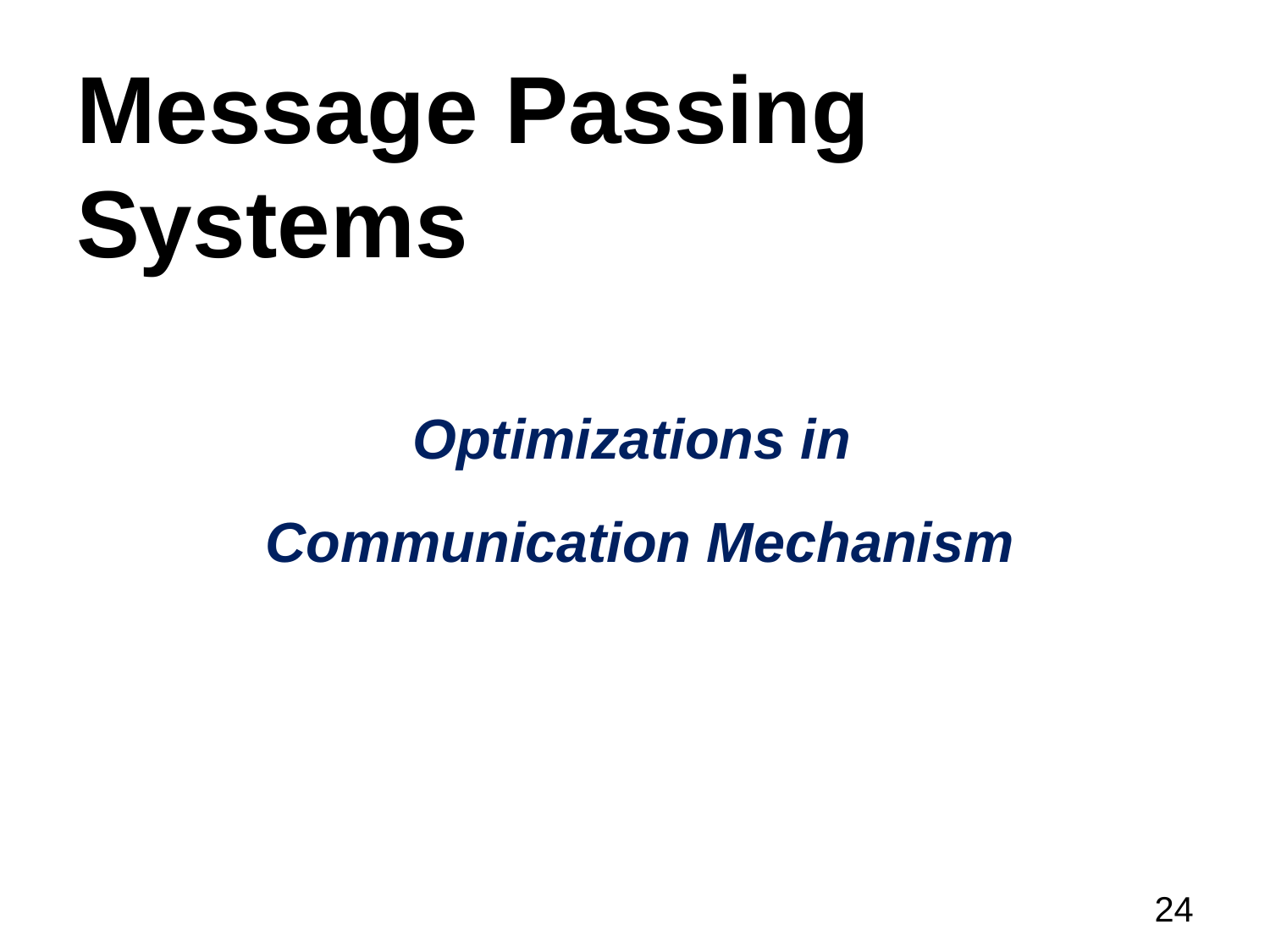

# Message Passing Systems
Optimizations in
Communication Mechanism

24